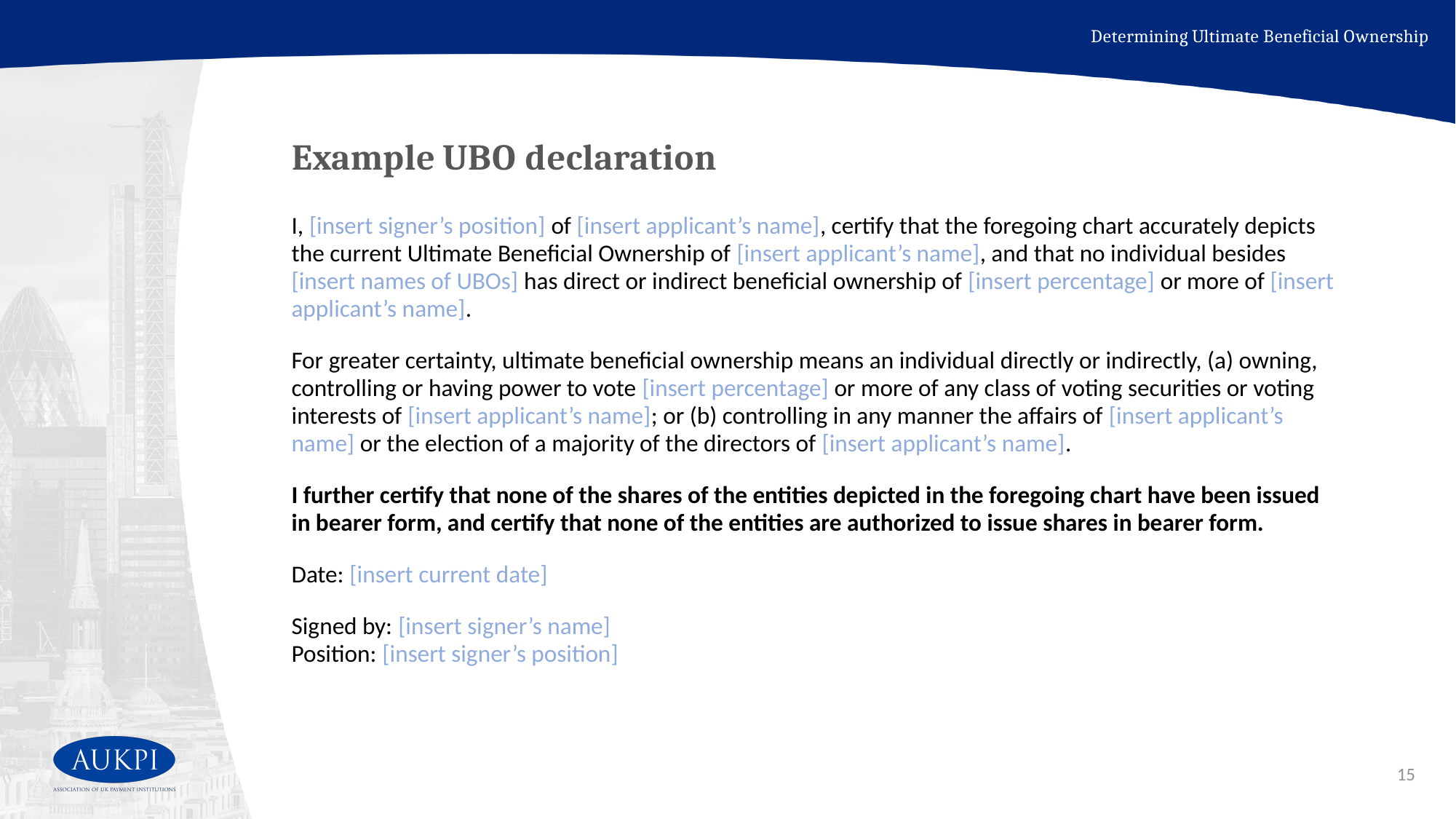

Determining Ultimate Beneficial Ownership
# Example UBO declaration
I, [insert signer’s position] of [insert applicant’s name], certify that the foregoing chart accurately depicts the current Ultimate Beneficial Ownership of [insert applicant’s name], and that no individual besides [insert names of UBOs] has direct or indirect beneficial ownership of [insert percentage] or more of [insert applicant’s name].
For greater certainty, ultimate beneficial ownership means an individual directly or indirectly, (a) owning, controlling or having power to vote [insert percentage] or more of any class of voting securities or voting interests of [insert applicant’s name]; or (b) controlling in any manner the affairs of [insert applicant’s name] or the election of a majority of the directors of [insert applicant’s name].
I further certify that none of the shares of the entities depicted in the foregoing chart have been issued in bearer form, and certify that none of the entities are authorized to issue shares in bearer form.
Date: [insert current date]
Signed by: [insert signer’s name]
Position: [insert signer’s position]
15